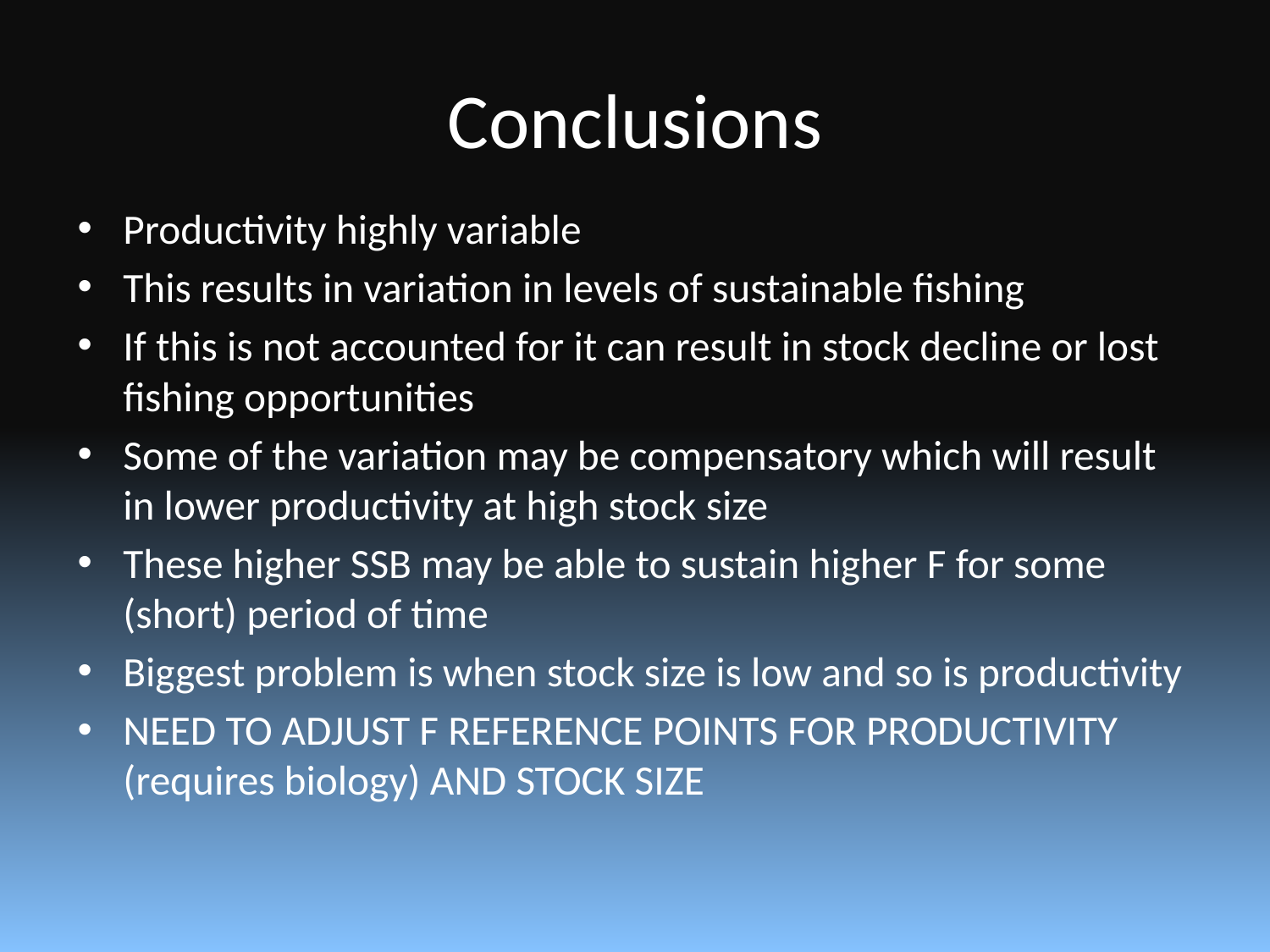

# Conclusions
Productivity highly variable
This results in variation in levels of sustainable fishing
If this is not accounted for it can result in stock decline or lost fishing opportunities
Some of the variation may be compensatory which will result in lower productivity at high stock size
These higher SSB may be able to sustain higher F for some (short) period of time
Biggest problem is when stock size is low and so is productivity
NEED TO ADJUST F REFERENCE POINTS FOR PRODUCTIVITY (requires biology) AND STOCK SIZE